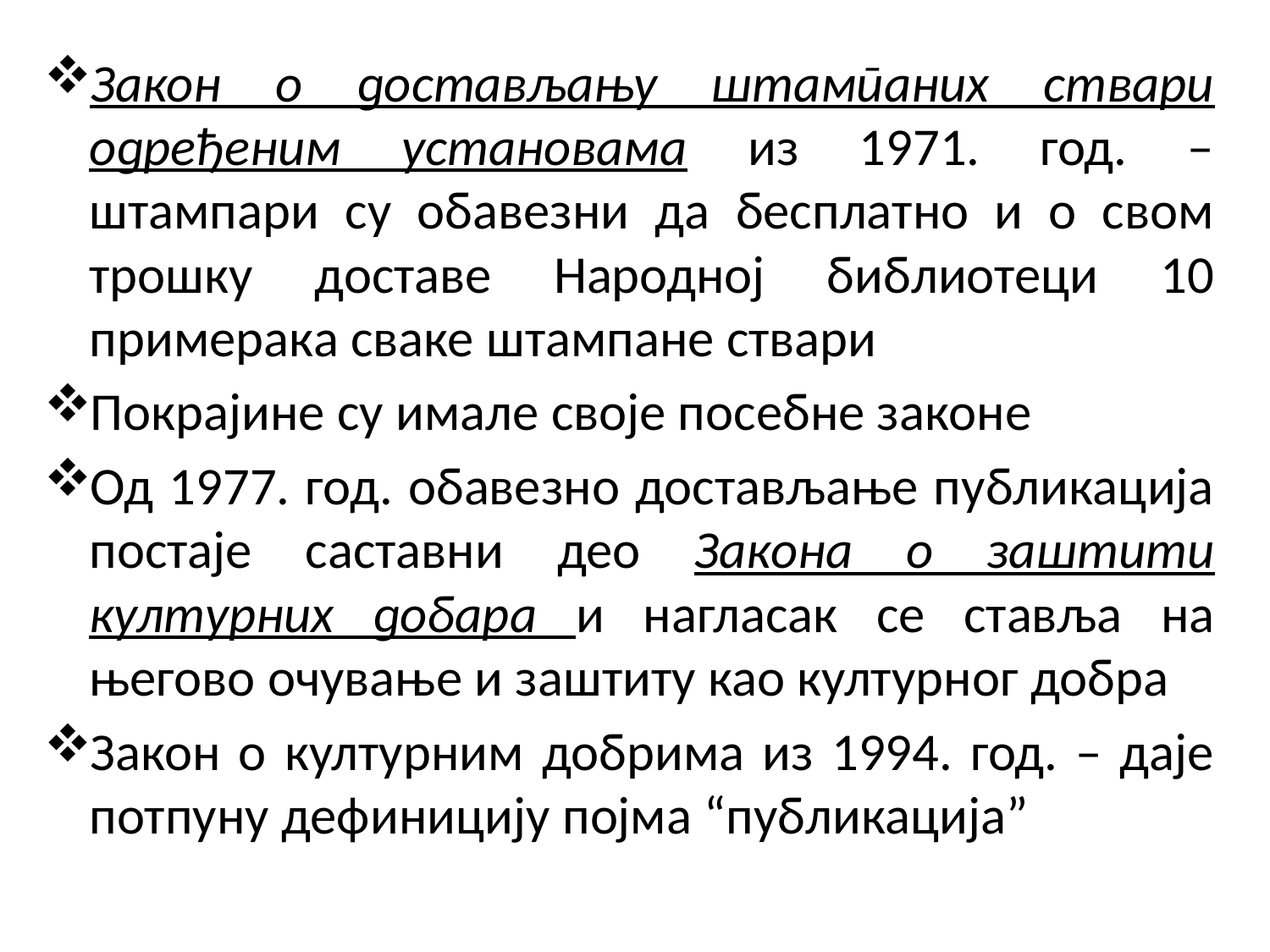

Закон о достављању штампаних ствари одређеним установама из 1971. год. – штампари су обавезни да бесплатно и о свом трошку доставе Народној библиотеци 10 примерака сваке штампане ствари
Покрајине су имале своје посебне законе
Од 1977. год. обавезно достављање публикација постаје саставни део Закона о заштити културних добара и нагласак се ставља на његово очување и заштиту као културног добра
Закон о културним добрима из 1994. год. – даје потпуну дефиницију појма “публикација”